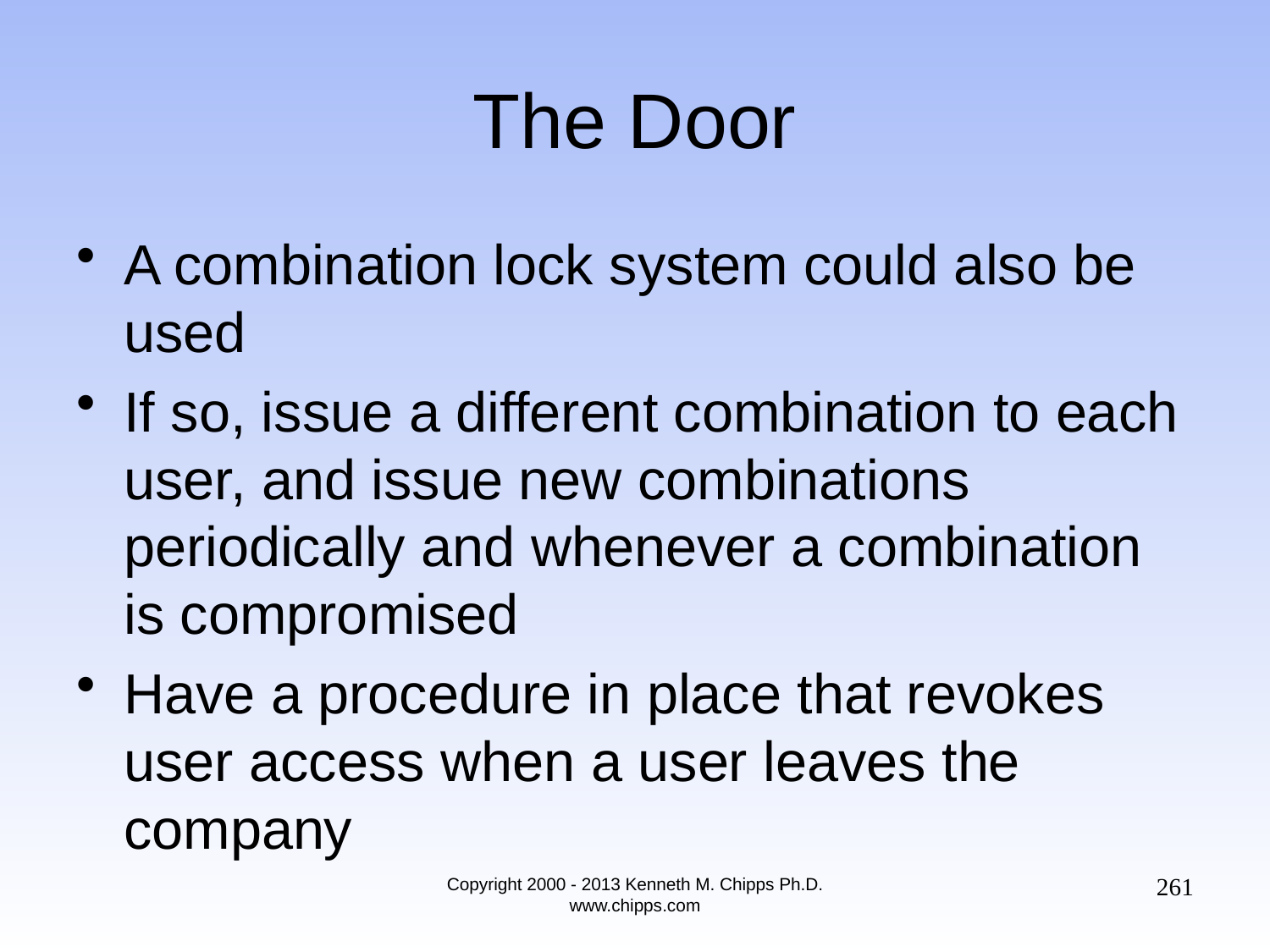

# The Door
A combination lock system could also be used
If so, issue a different combination to each user, and issue new combinations periodically and whenever a combination is compromised
Have a procedure in place that revokes user access when a user leaves the company
261
Copyright 2000 - 2013 Kenneth M. Chipps Ph.D. www.chipps.com